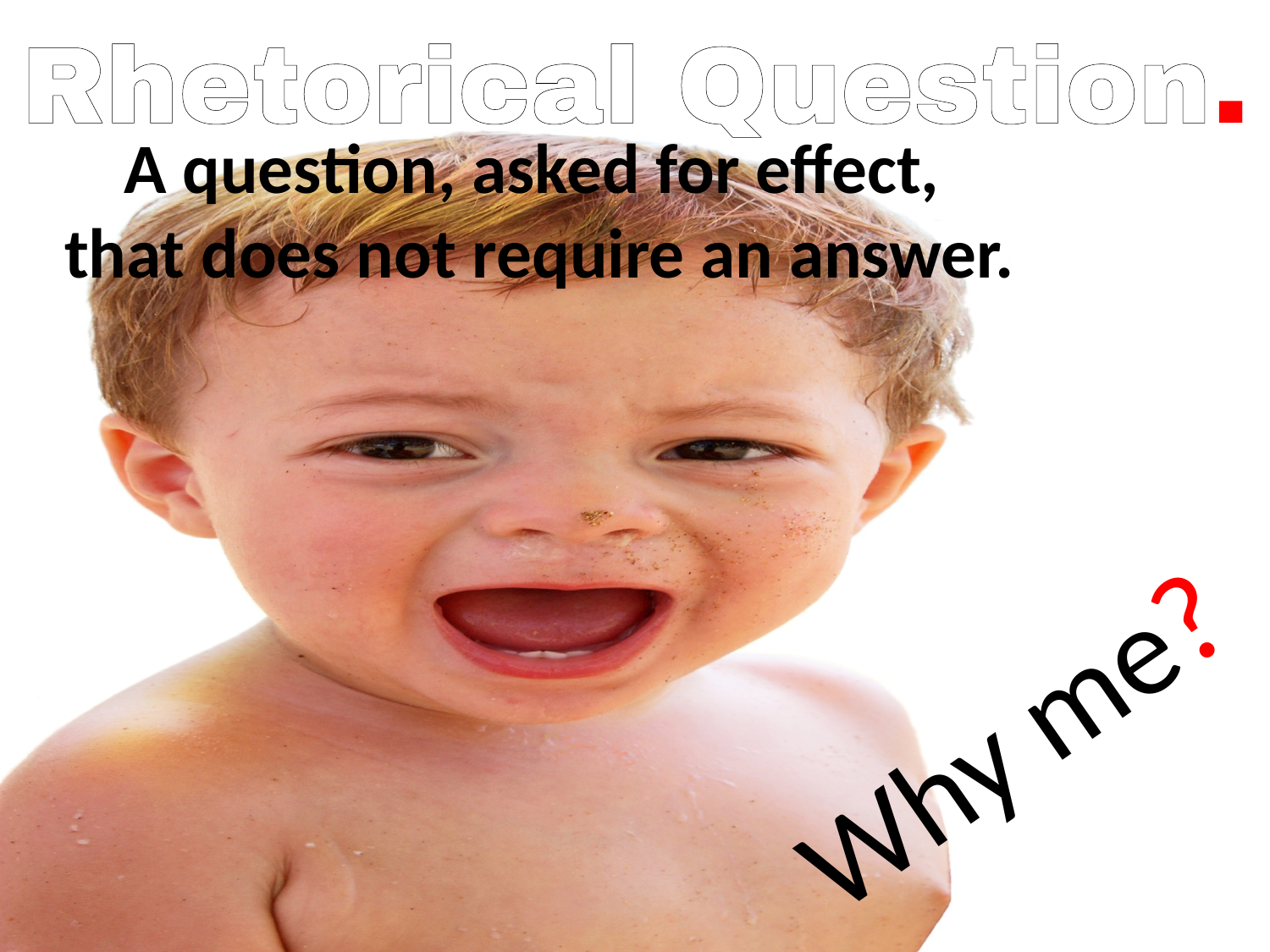

# Rhetorical Question.
A question, asked for effect,
that does not require an answer.
Why me?